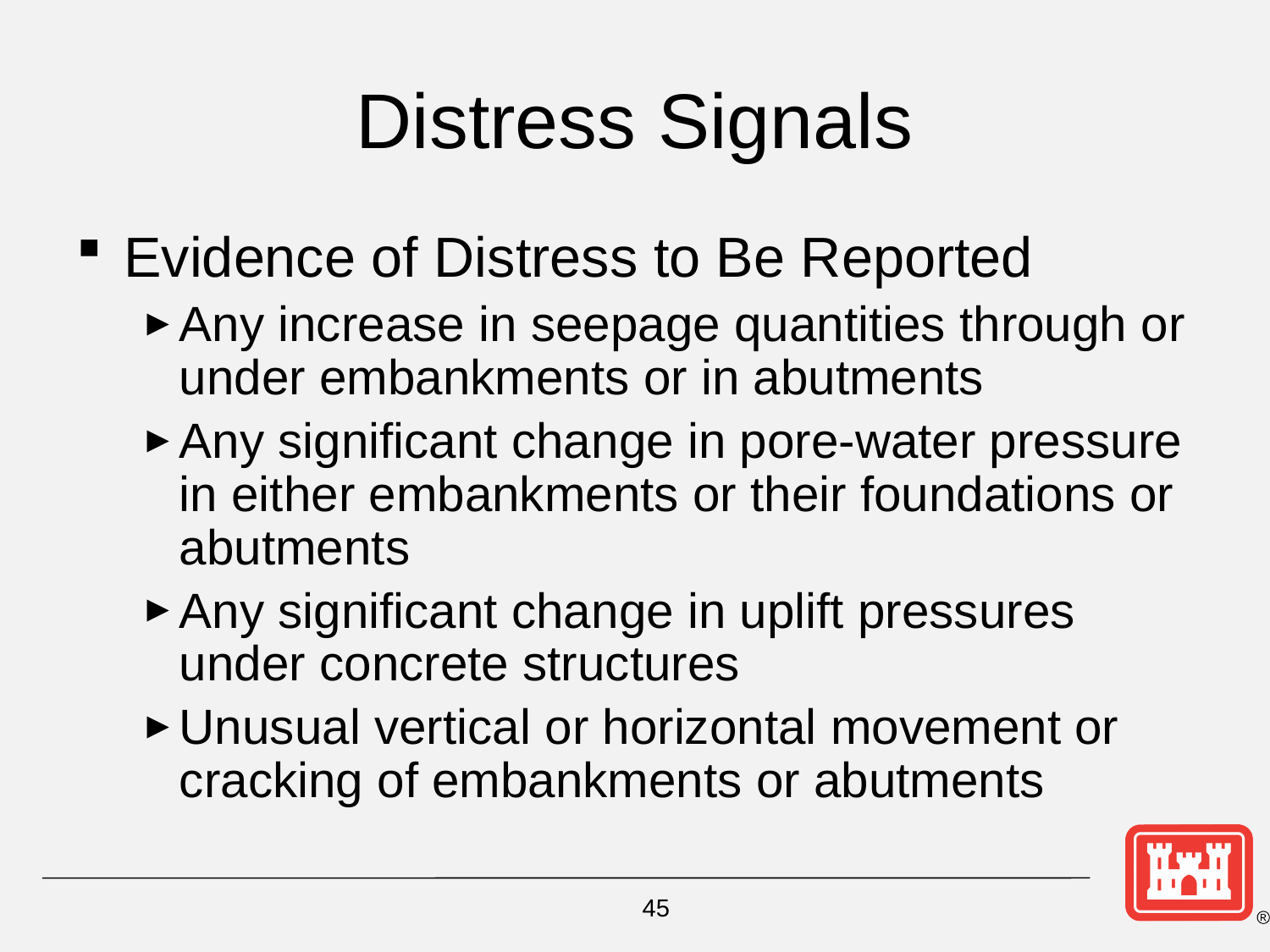

# Distress Signals
Evidence of Distress to Be Reported
Any increase in seepage quantities through or under embankments or in abutments
Any significant change in pore-water pressure in either embankments or their foundations or abutments
Any significant change in uplift pressures under concrete structures
Unusual vertical or horizontal movement or cracking of embankments or abutments
45